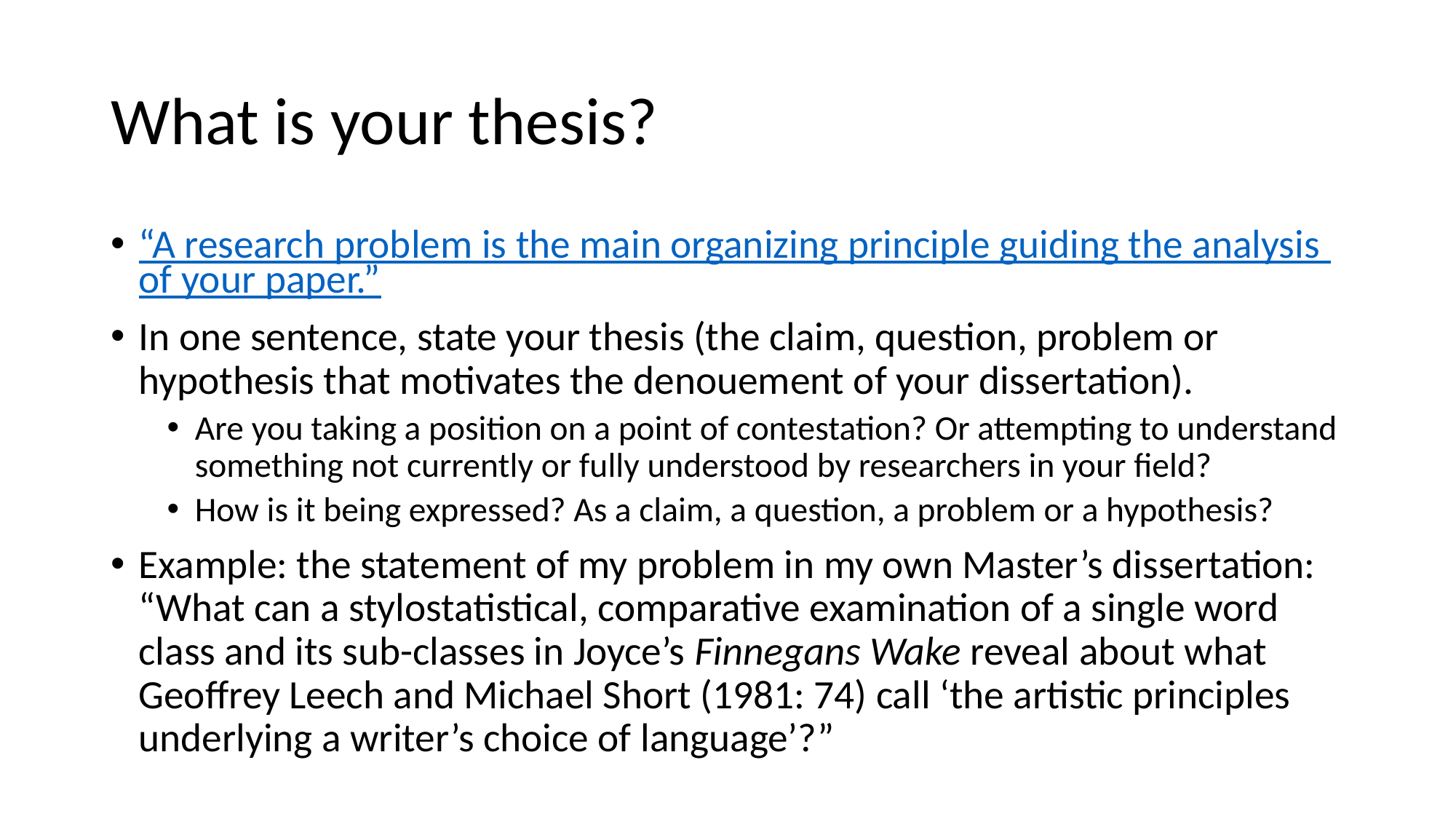

# What is your thesis?
“A research problem is the main organizing principle guiding the analysis of your paper.”
In one sentence, state your thesis (the claim, question, problem or hypothesis that motivates the denouement of your dissertation).
Are you taking a position on a point of contestation? Or attempting to understand something not currently or fully understood by researchers in your field?
How is it being expressed? As a claim, a question, a problem or a hypothesis?
Example: the statement of my problem in my own Master’s dissertation: “What can a stylostatistical, comparative examination of a single word class and its sub-classes in Joyce’s Finnegans Wake reveal about what Geoffrey Leech and Michael Short (1981: 74) call ‘the artistic principles underlying a writer’s choice of language’?”